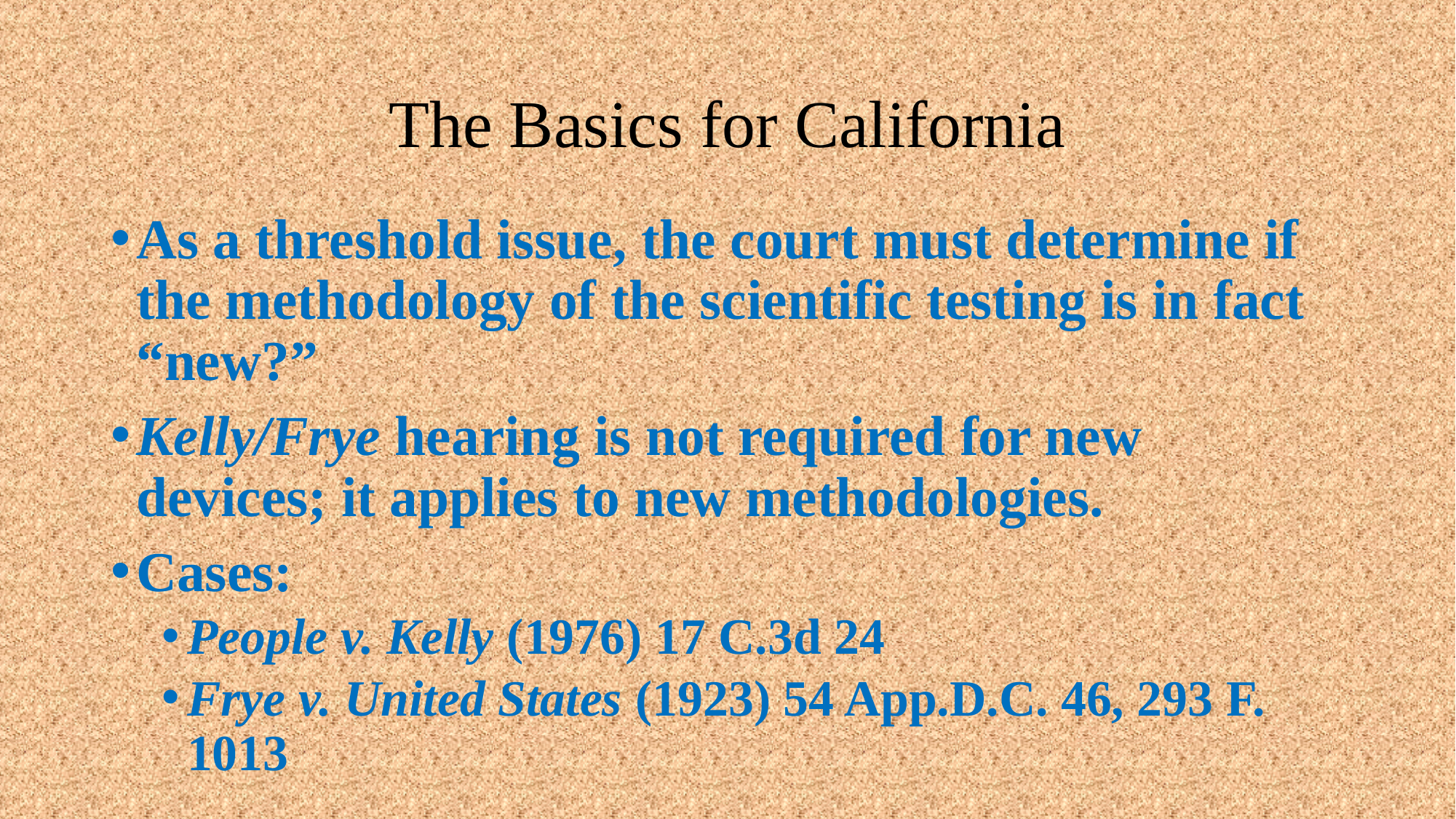

# The Basics for California
As a threshold issue, the court must determine if the methodology of the scientific testing is in fact “new?”
Kelly/Frye hearing is not required for new devices; it applies to new methodologies.
Cases:
People v. Kelly (1976) 17 C.3d 24
Frye v. United States (1923) 54 App.D.C. 46, 293 F. 1013